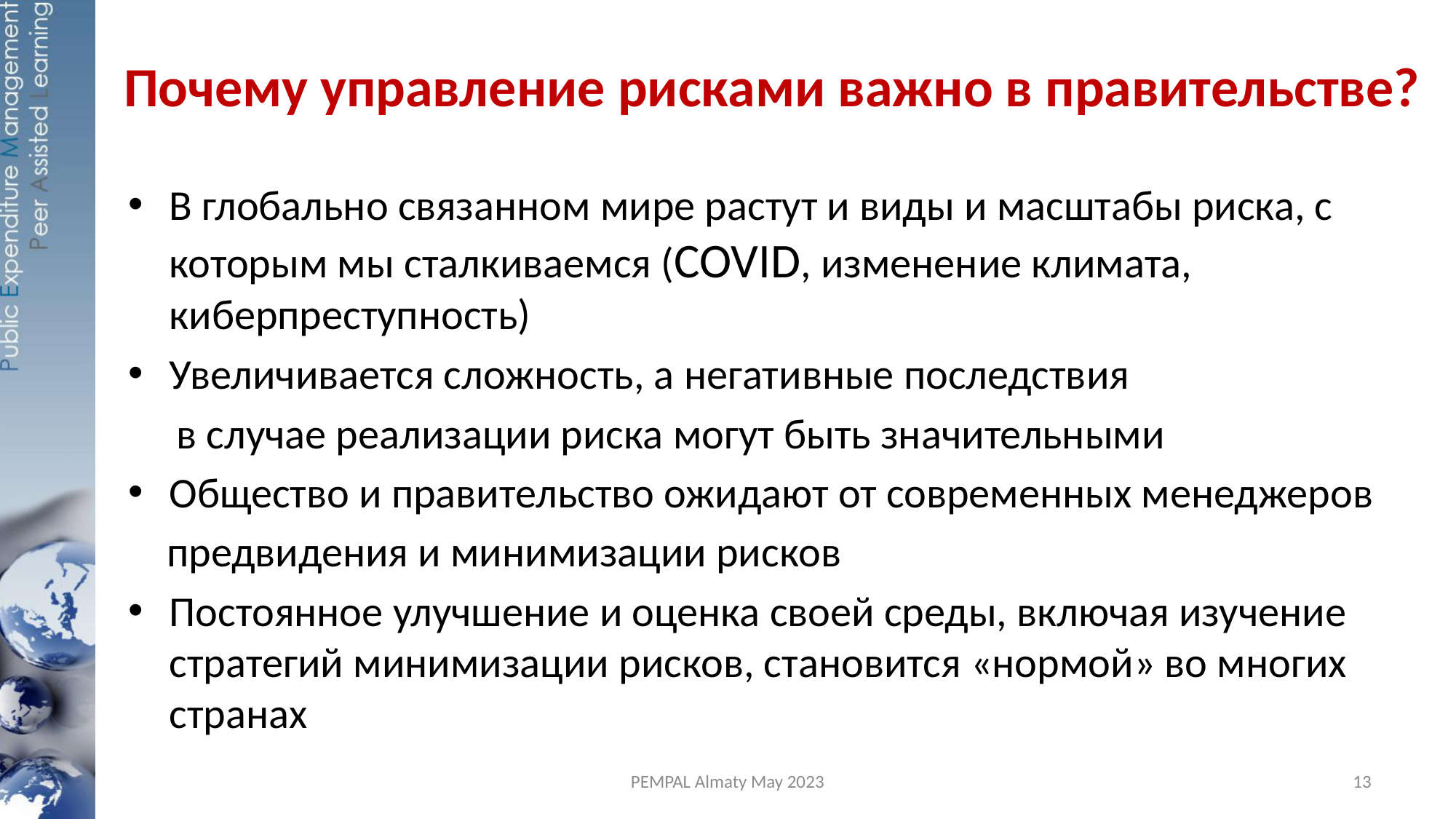

# Почему управление рисками важно в правительстве?
В глобально связанном мире растут и виды и масштабы риска, с которым мы сталкиваемся (COVID, изменение климата, киберпреступность)
Увеличивается сложность, а негативные последствия
     в случае реализации риска могут быть значительными
Общество и правительство ожидают от современных менеджеров
    предвидения и минимизации рисков
Постоянное улучшение и оценка своей среды, включая изучение стратегий минимизации рисков, становится «нормой» во многих странах

PEMPAL Almaty May 2023
13